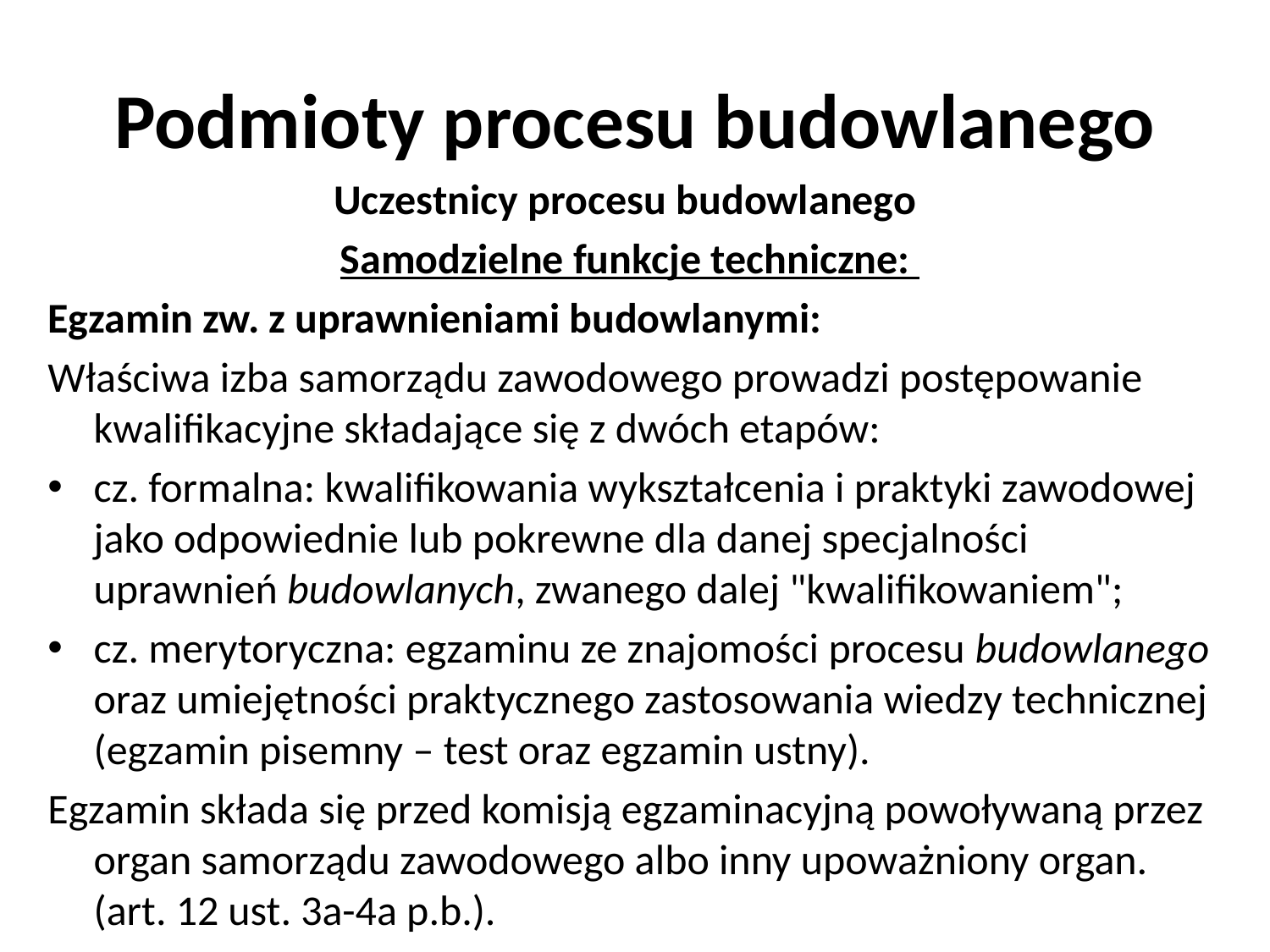

# Podmioty procesu budowlanego
Uczestnicy procesu budowlanego
Samodzielne funkcje techniczne:
Egzamin zw. z uprawnieniami budowlanymi:
Właściwa izba samorządu zawodowego prowadzi postępowanie kwalifikacyjne składające się z dwóch etapów:
cz. formalna: kwalifikowania wykształcenia i praktyki zawodowej jako odpowiednie lub pokrewne dla danej specjalności uprawnień budowlanych, zwanego dalej "kwalifikowaniem";
cz. merytoryczna: egzaminu ze znajomości procesu budowlanego oraz umiejętności praktycznego zastosowania wiedzy technicznej (egzamin pisemny – test oraz egzamin ustny).
Egzamin składa się przed komisją egzaminacyjną powoływaną przez organ samorządu zawodowego albo inny upoważniony organ. (art. 12 ust. 3a-4a p.b.).